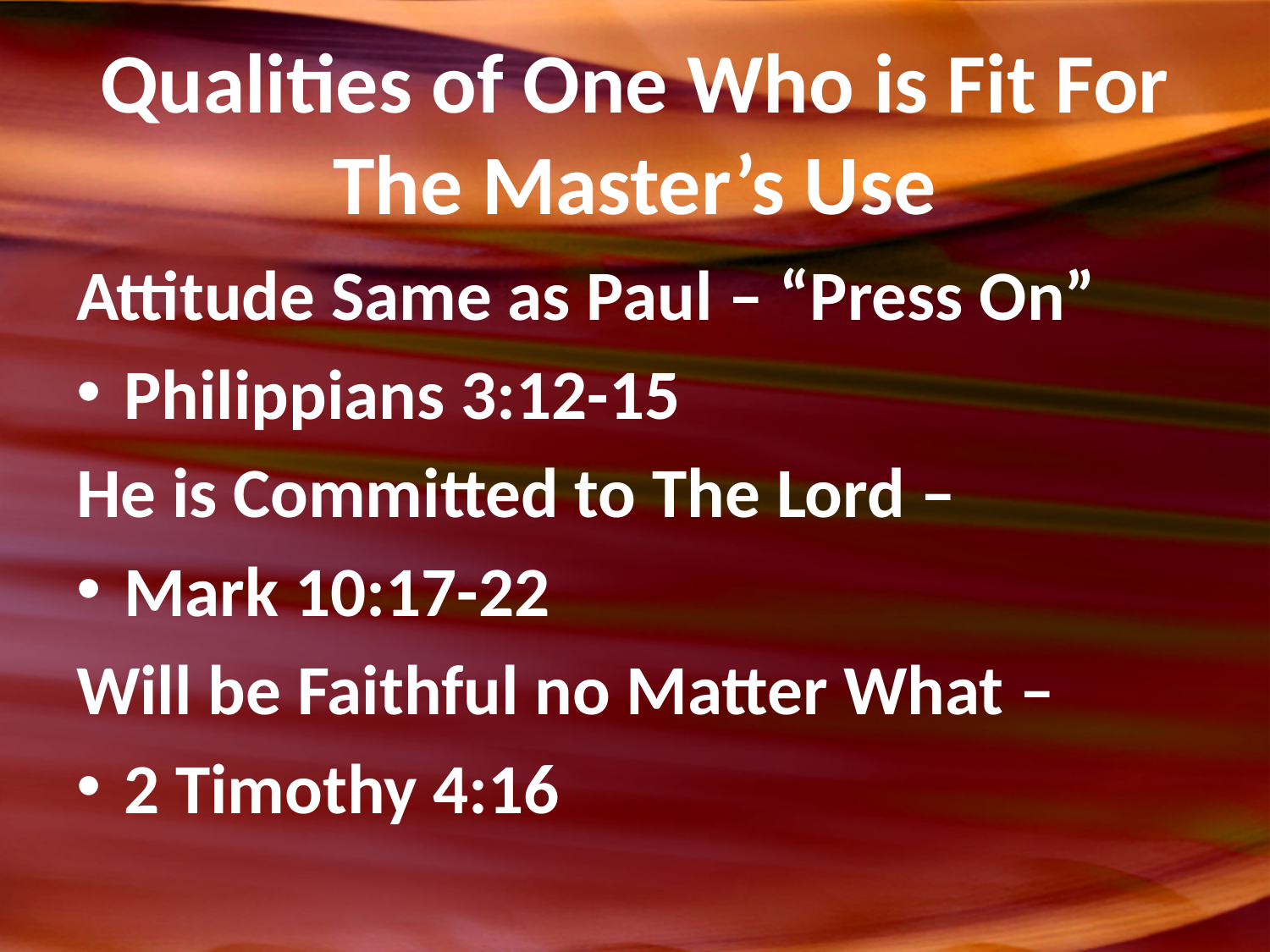

# Qualities of One Who is Fit For The Master’s Use
Attitude Same as Paul – “Press On”
Philippians 3:12-15
He is Committed to The Lord –
Mark 10:17-22
Will be Faithful no Matter What –
2 Timothy 4:16